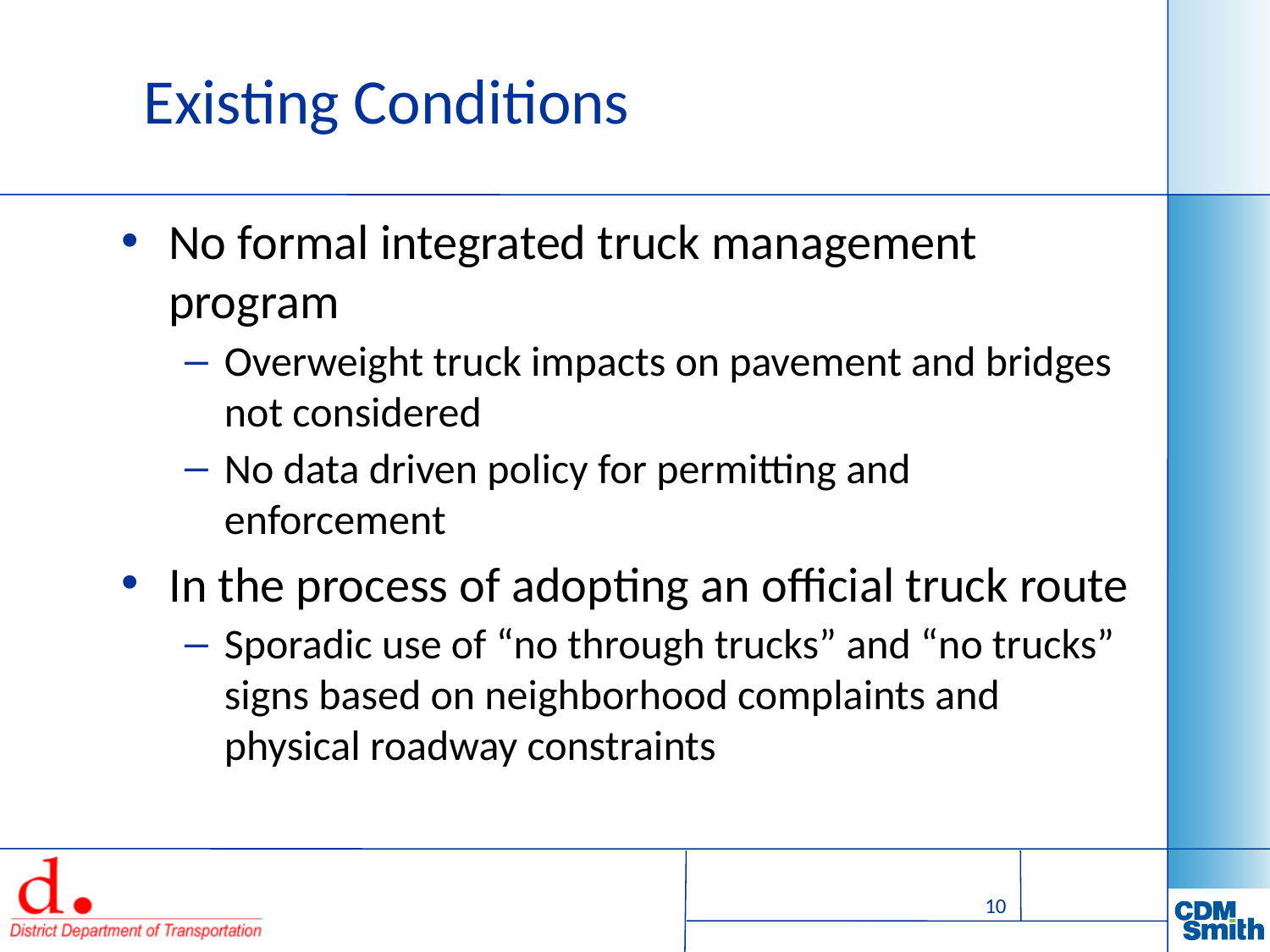

# Existing Conditions
No formal integrated truck management program
Overweight truck impacts on pavement and bridges not considered
No data driven policy for permitting and enforcement
In the process of adopting an official truck route
Sporadic use of “no through trucks” and “no trucks” signs based on neighborhood complaints and physical roadway constraints
10